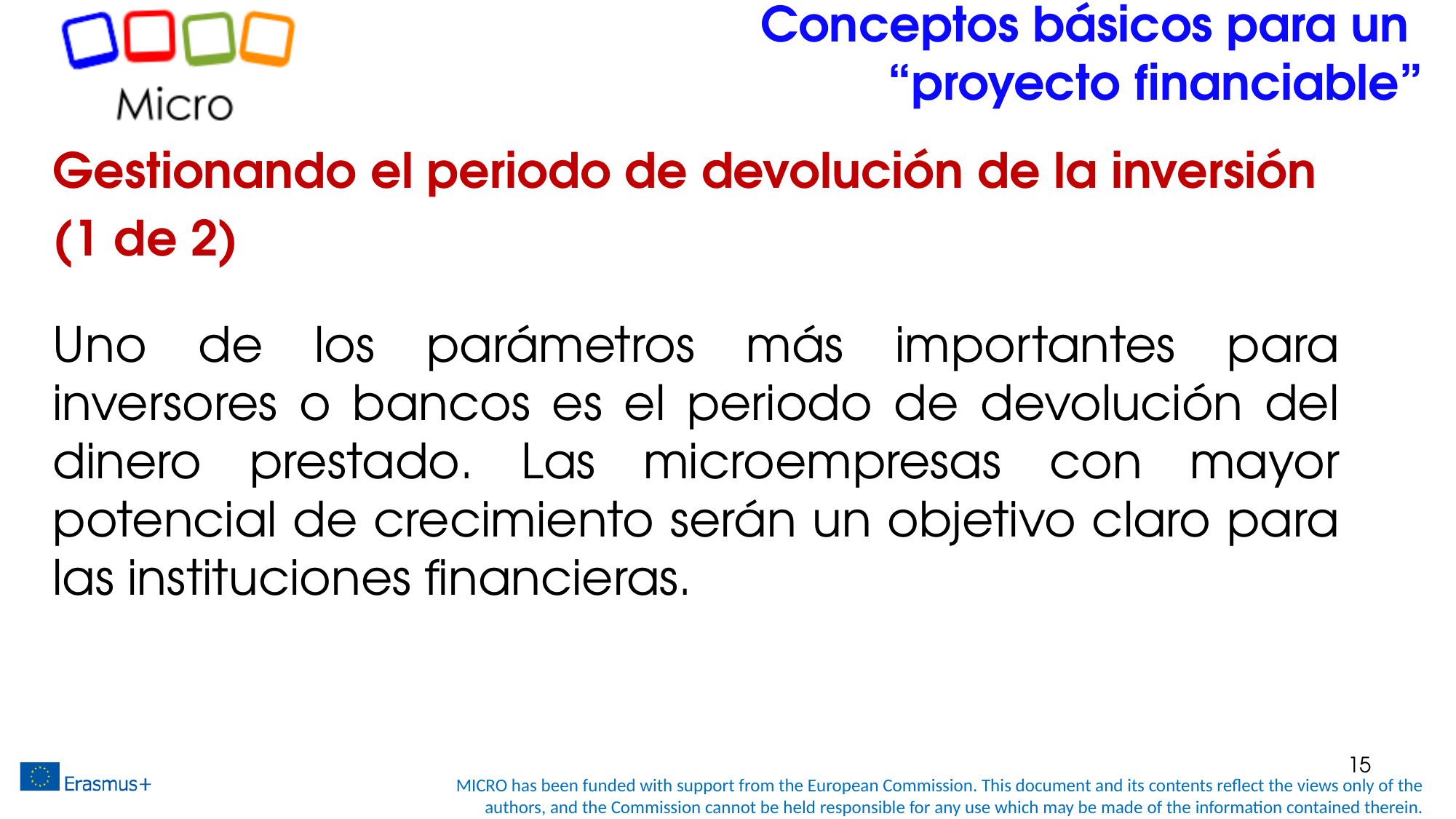

# Conceptos básicos para un “proyecto financiable”
Gestionando el periodo de devolución de la inversión
(1 de 2)

Uno de los parámetros más importantes para inversores o bancos es el periodo de devolución del dinero prestado. Las microempresas con mayor potencial de crecimiento serán un objetivo claro para las instituciones financieras.

15